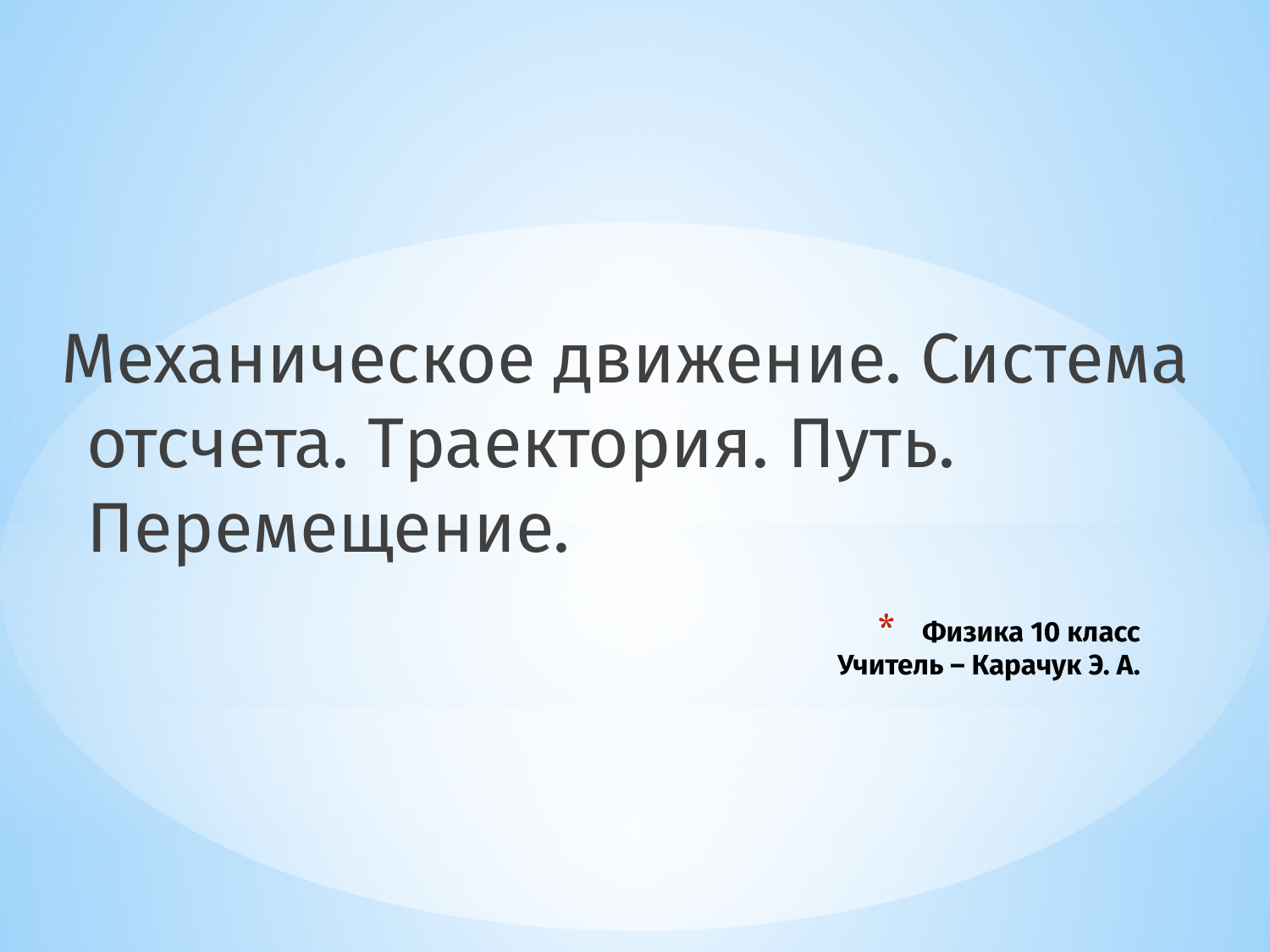

Механическое движение. Система отсчета. Траектория. Путь. Перемещение.

# Физика 10 класс Учитель – Карачук Э. А.